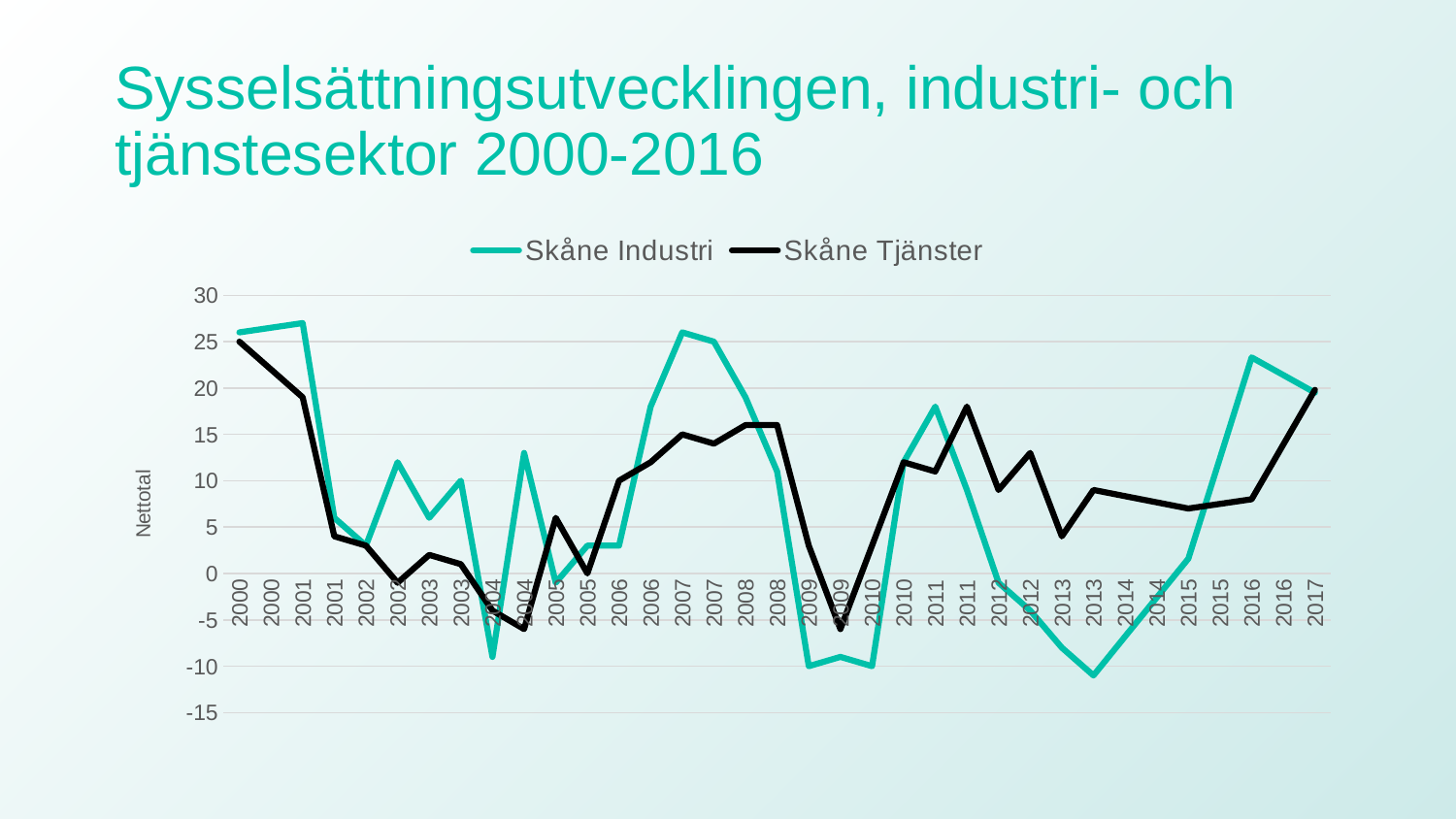

# Sysselsättningsutvecklingen, industri- och tjänstesektor 2000-2016

### Chart

| Category | Skåne | Skåne |
|---|---|---|
| 2000 | 26.0 | 25.0 |
| 2000 | 26.5 | 22.0 |
| 2001 | 27.0 | 19.0 |
| 2001 | 6.0 | 4.0 |
| 2002 | 3.0 | 3.0 |
| 2002 | 12.0 | -1.0 |
| 2003 | 6.0 | 2.0 |
| 2003 | 10.0 | 1.0 |
| 2004 | -9.0 | -4.0 |
| 2004 | 13.0 | -6.0 |
| 2005 | -1.0 | 6.0 |
| 2005 | 3.0 | 0.0 |
| 2006 | 3.0 | 10.0 |
| 2006 | 18.0 | 12.0 |
| 2007 | 26.0 | 15.0 |
| 2007 | 25.0 | 14.0 |
| 2008 | 19.0 | 16.0 |
| 2008 | 11.0 | 16.0 |
| 2009 | -10.0 | 3.0 |
| 2009 | -9.0 | -6.0 |
| 2010 | -10.0 | 3.0 |
| 2010 | 12.0 | 12.0 |
| 2011 | 18.0 | 11.0 |
| 2011 | 9.0 | 18.0 |
| 2012 | -1.0 | 9.0 |
| 2012 | -4.0 | 13.0 |
| 2013 | -8.0 | 4.0 |
| 2013 | -11.0 | 9.0 |
| 2014 | -6.799999999999999 | 8.333333333333334 |
| 2014 | -2.5999999999999988 | 7.666666666666667 |
| 2015 | 1.6000000000000014 | 7.000000000000001 |
| 2015 | 12.450000000000001 | 7.5 |
| 2016 | 23.3 | 8.0 |
| 2016 | 21.4 | 13.9 |
| 2017 | 19.5 | 19.8 |